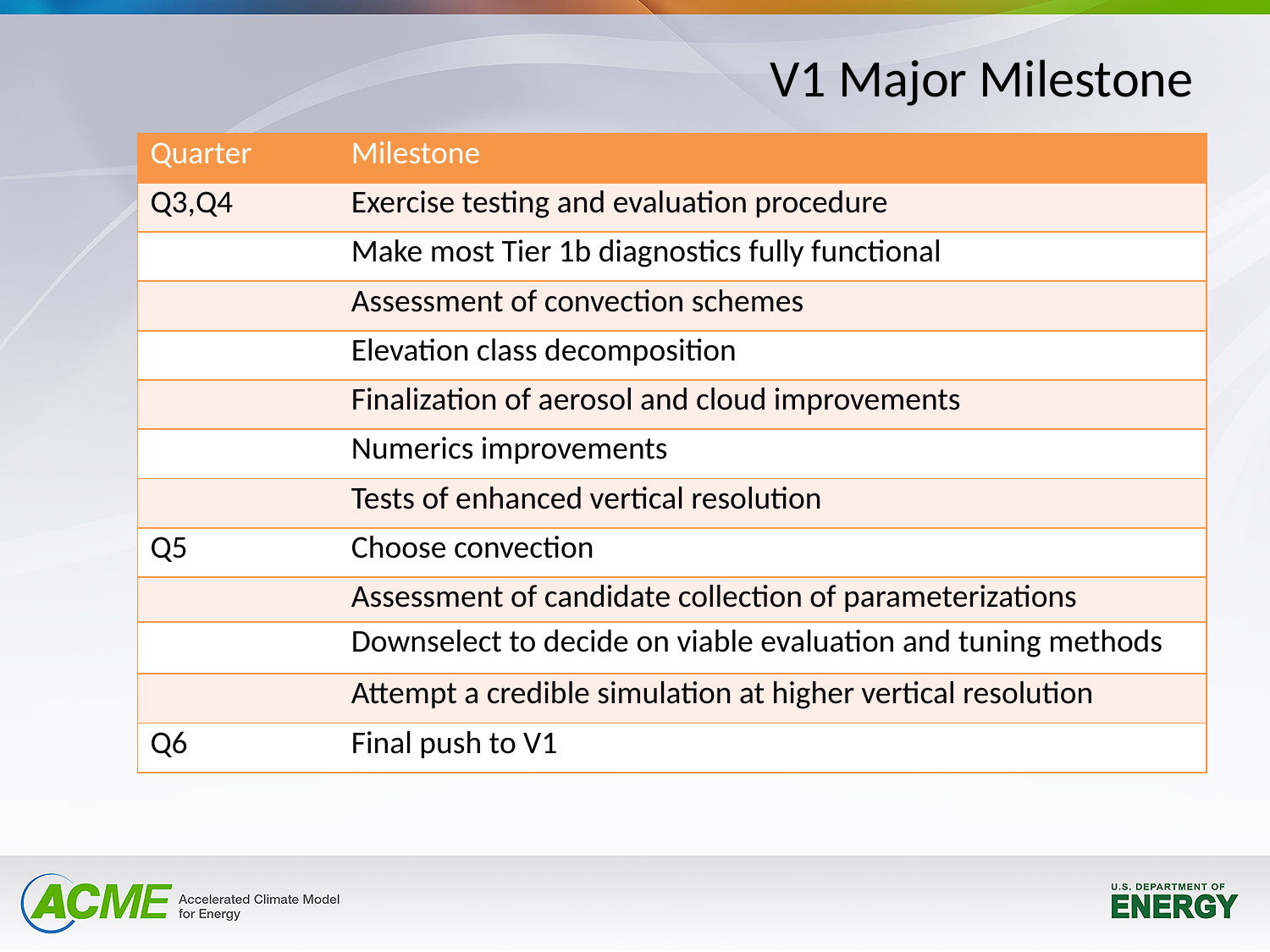

# V1 Major Milestone
| Quarter | Milestone |
| --- | --- |
| Q3,Q4 | Exercise testing and evaluation procedure |
|  | Make most Tier 1b diagnostics fully functional |
|  | Assessment of convection schemes |
|  | Elevation class decomposition |
|  | Finalization of aerosol and cloud improvements |
|  | Numerics improvements |
|  | Tests of enhanced vertical resolution |
| Q5 | Choose convection |
|  | Assessment of candidate collection of parameterizations |
|  | Downselect to decide on viable evaluation and tuning methods |
|  | Attempt a credible simulation at higher vertical resolution |
| Q6 | Final push to V1 |